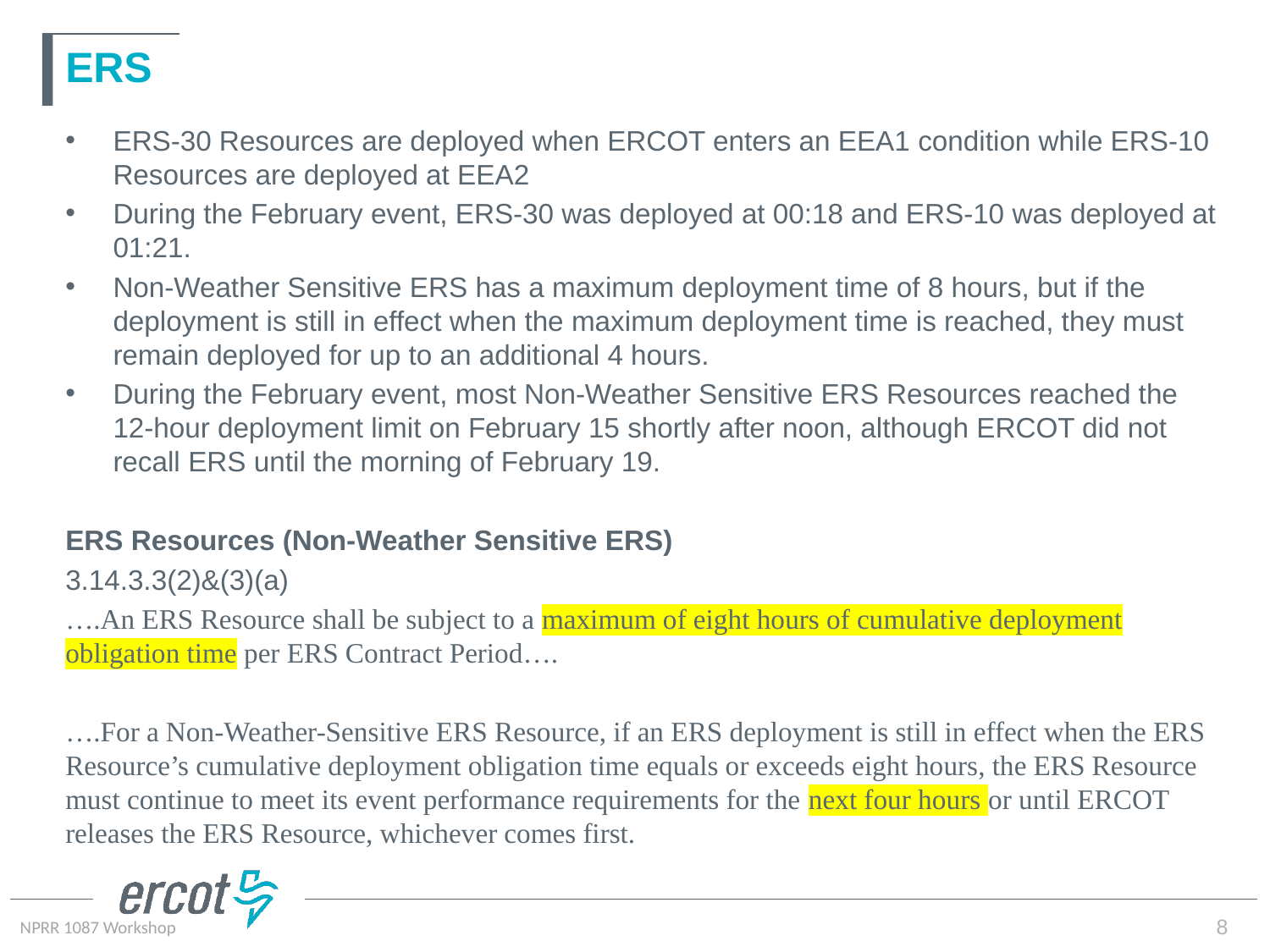

# ERS
ERS-30 Resources are deployed when ERCOT enters an EEA1 condition while ERS-10 Resources are deployed at EEA2
During the February event, ERS-30 was deployed at 00:18 and ERS-10 was deployed at 01:21.
Non-Weather Sensitive ERS has a maximum deployment time of 8 hours, but if the deployment is still in effect when the maximum deployment time is reached, they must remain deployed for up to an additional 4 hours.
During the February event, most Non-Weather Sensitive ERS Resources reached the 12-hour deployment limit on February 15 shortly after noon, although ERCOT did not recall ERS until the morning of February 19.

ERS Resources (Non-Weather Sensitive ERS)
3.14.3.3(2)&(3)(a)
….An ERS Resource shall be subject to a maximum of eight hours of cumulative deployment obligation time per ERS Contract Period….

….For a Non-Weather-Sensitive ERS Resource, if an ERS deployment is still in effect when the ERS Resource’s cumulative deployment obligation time equals or exceeds eight hours, the ERS Resource must continue to meet its event performance requirements for the next four hours or until ERCOT releases the ERS Resource, whichever comes first.

8